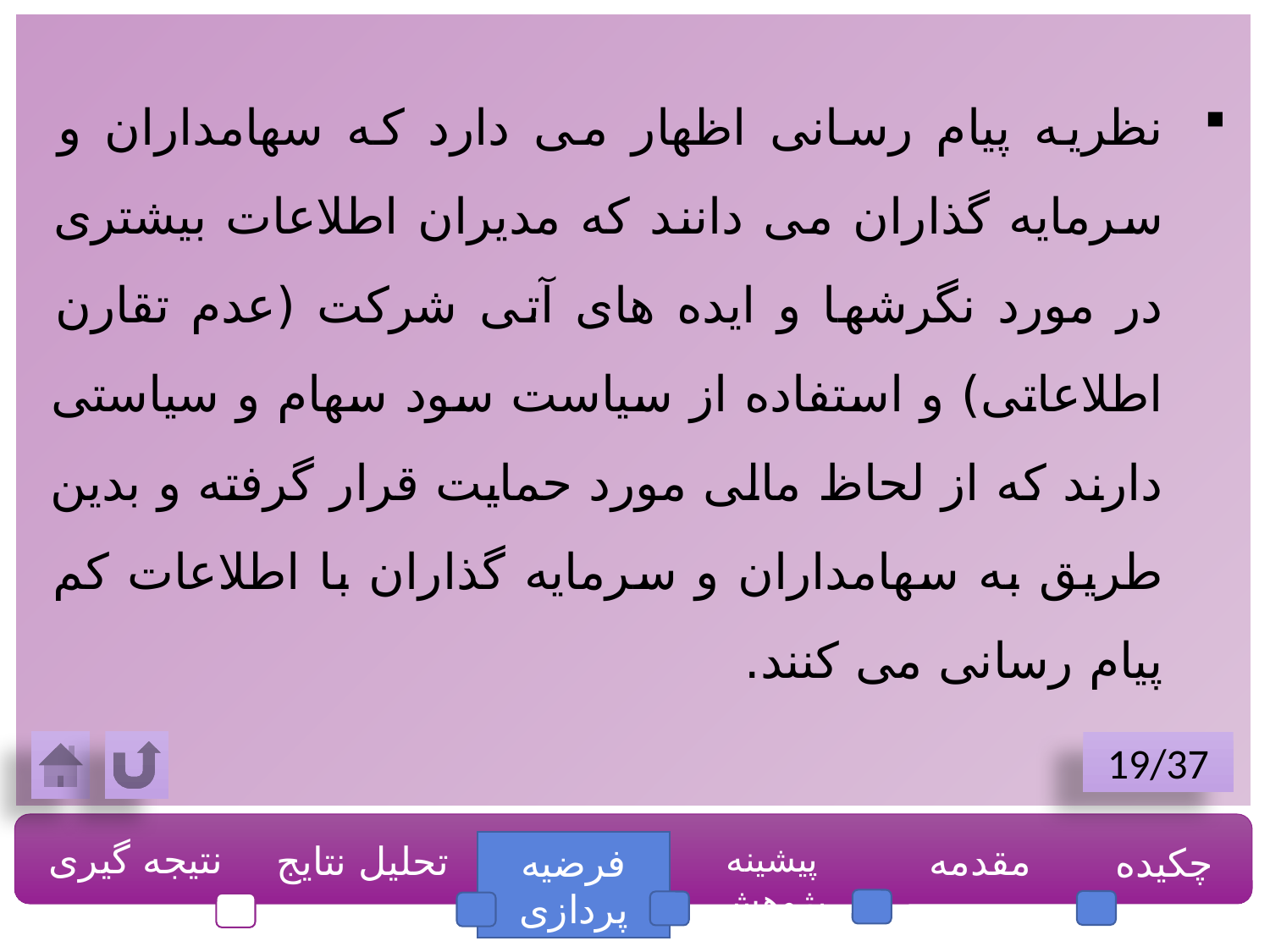

نظریه پیام رسانی اظهار می دارد که سهامداران و سرمایه گذاران می دانند که مدیران اطلاعات بیشتری در مورد نگرشها و ایده های آتی شرکت (عدم تقارن اطلاعاتی) و استفاده از سیاست سود سهام و سیاستی دارند که از لحاظ مالی مورد حمایت قرار گرفته و بدین طریق به سهامداران و سرمایه گذاران با اطلاعات کم پیام رسانی می کنند.

19/37

نتیجه گیری
تحلیل نتایج
پیشینه پژوهش
مقدمه
چکیده
فرضیه پردازی